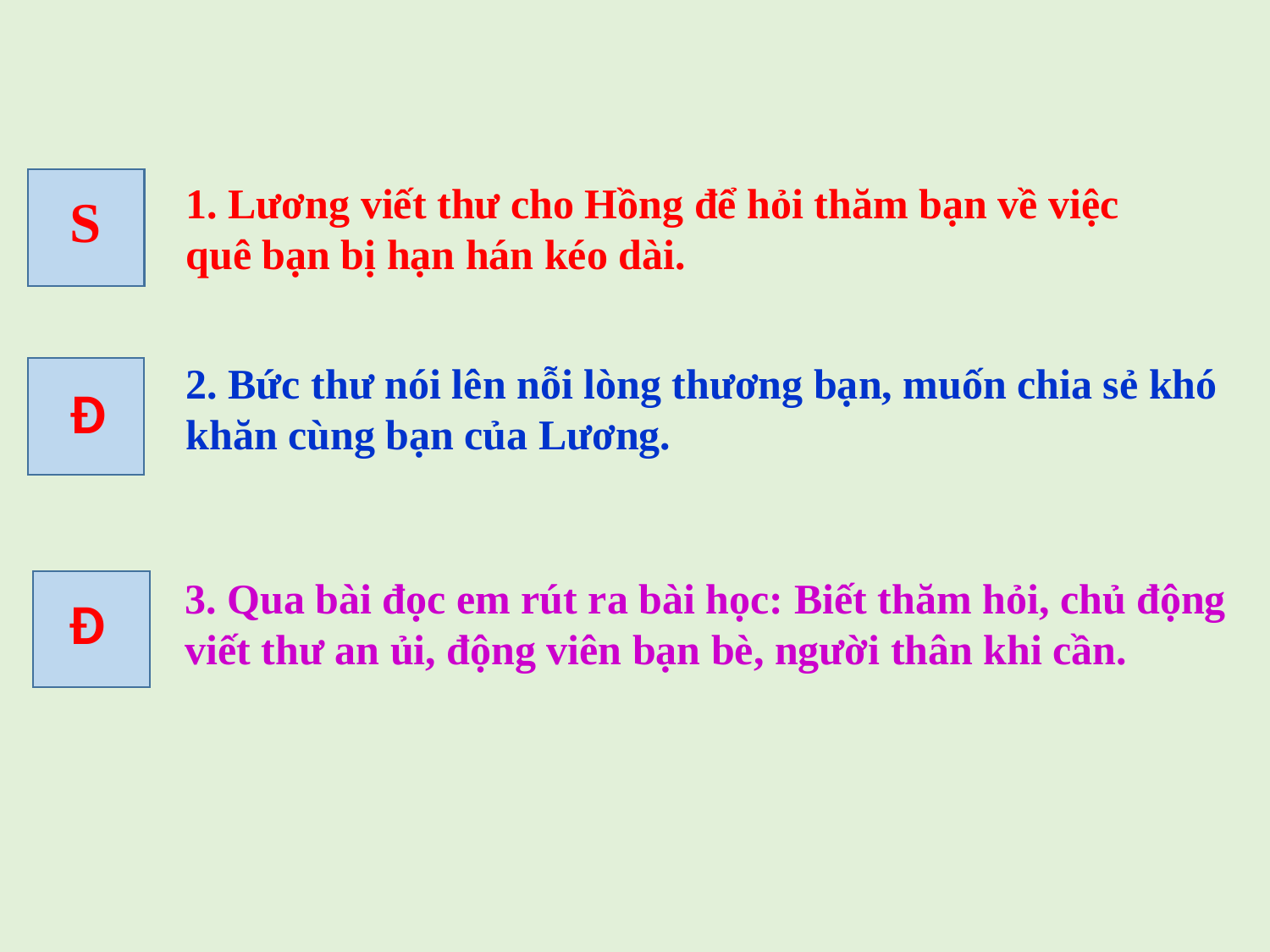

1. Lương viết thư cho Hồng để hỏi thăm bạn về việc quê bạn bị hạn hán kéo dài.
S
2. Bức thư nói lên nỗi lòng thương bạn, muốn chia sẻ khó khăn cùng bạn của Lương.

Đ
3. Qua bài đọc em rút ra bài học: Biết thăm hỏi, chủ động viết thư an ủi, động viên bạn bè, người thân khi cần.

Đ